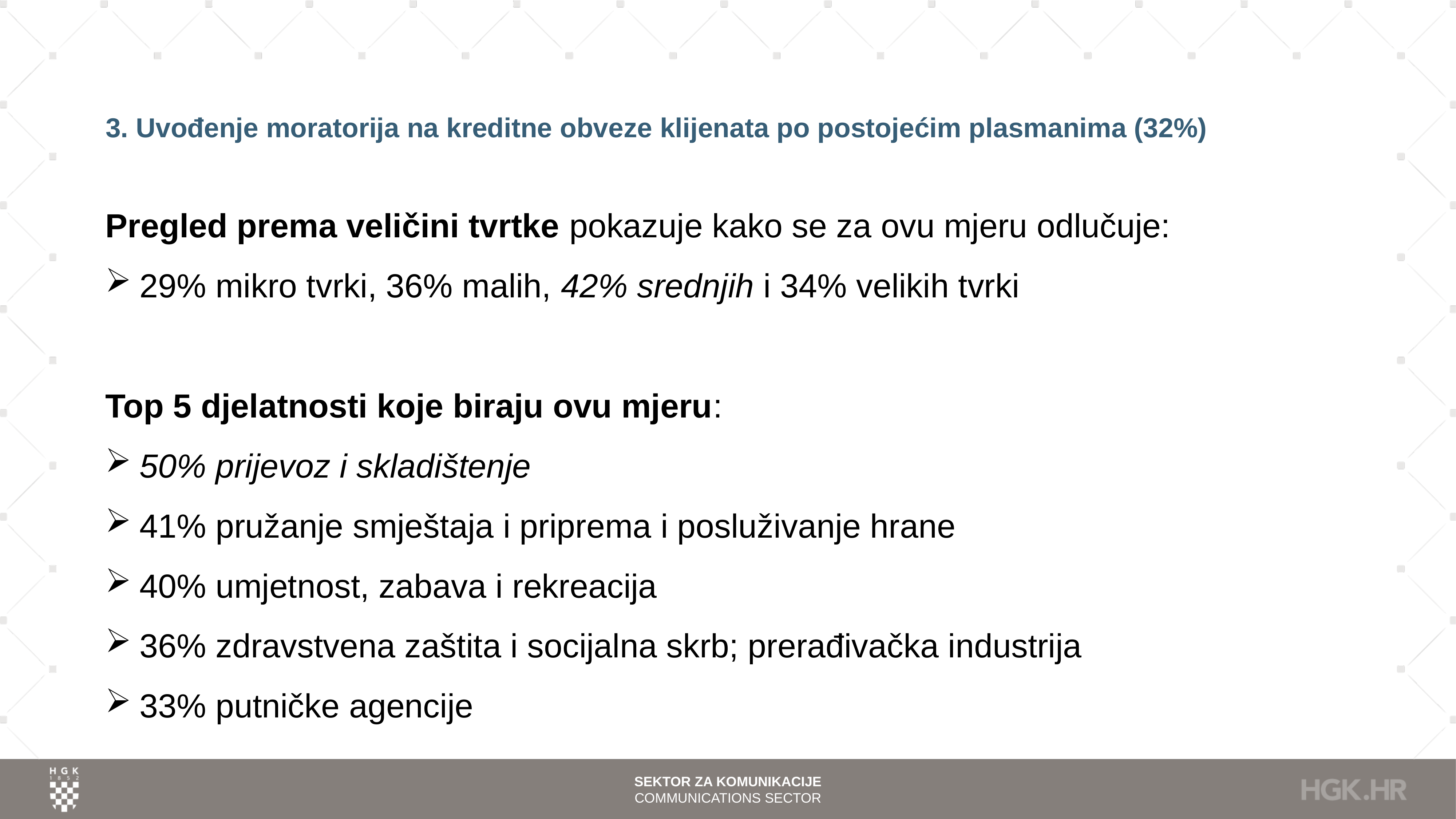

# 3. Uvođenje moratorija na kreditne obveze klijenata po postojećim plasmanima (32%)
Pregled prema veličini tvrtke pokazuje kako se za ovu mjeru odlučuje:
29% mikro tvrki, 36% malih, 42% srednjih i 34% velikih tvrki

Top 5 djelatnosti koje biraju ovu mjeru:
50% prijevoz i skladištenje
41% pružanje smještaja i priprema i posluživanje hrane
40% umjetnost, zabava i rekreacija
36% zdravstvena zaštita i socijalna skrb; prerađivačka industrija
33% putničke agencije